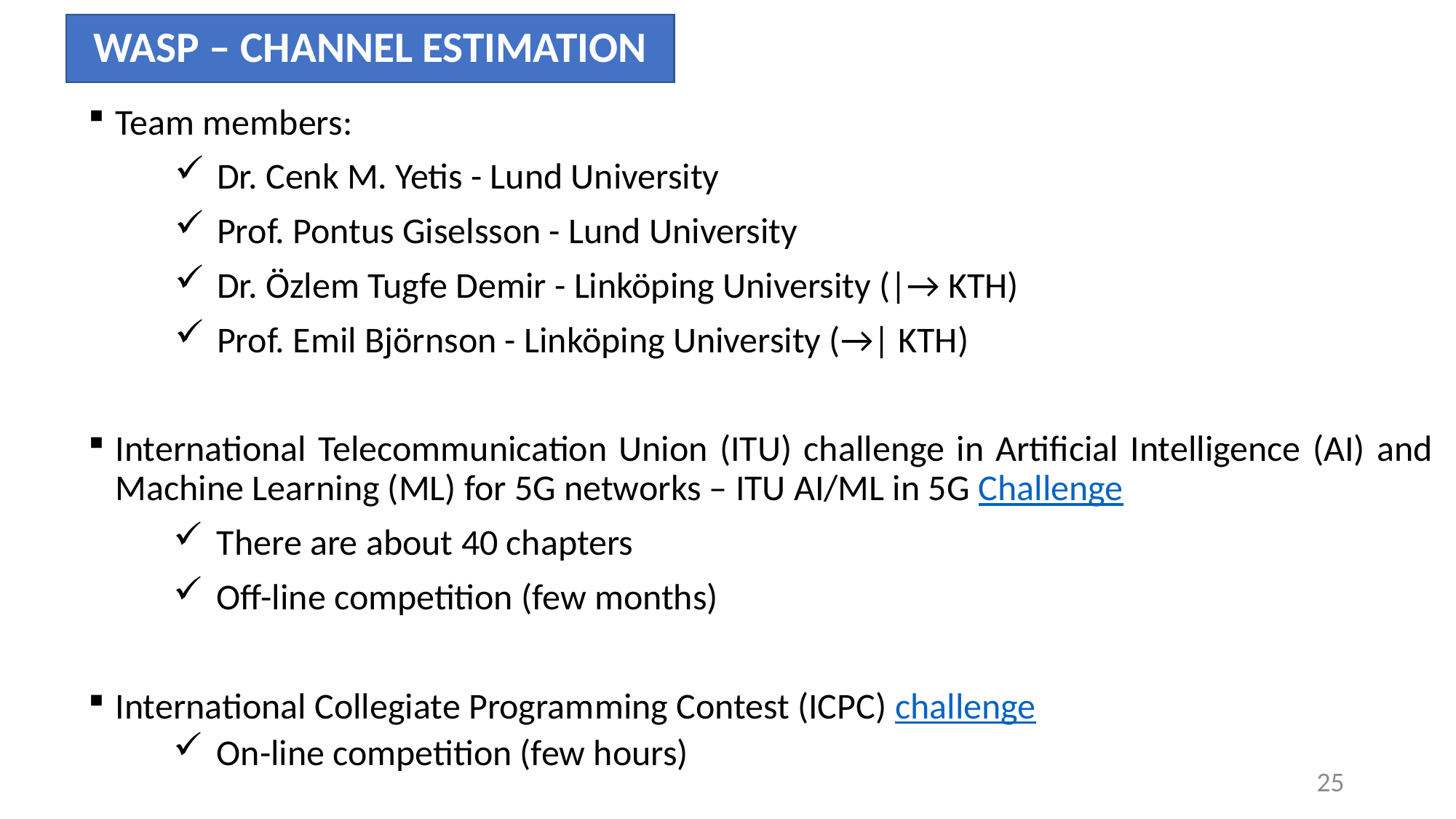

# WASP – CHANNEL ESTIMATION
Team members:
Dr. Cenk M. Yetis - Lund University
Prof. Pontus Giselsson - Lund University
Dr. Özlem Tugfe Demir - Linköping University (|→ KTH)
Prof. Emil Björnson - Linköping University (→| KTH)

International Telecommunication Union (ITU) challenge in Artificial Intelligence (AI) and Machine Learning (ML) for 5G networks – ITU AI/ML in 5G Challenge
There are about 40 chapters
Off-line competition (few months)

International Collegiate Programming Contest (ICPC) challenge
On-line competition (few hours)

25